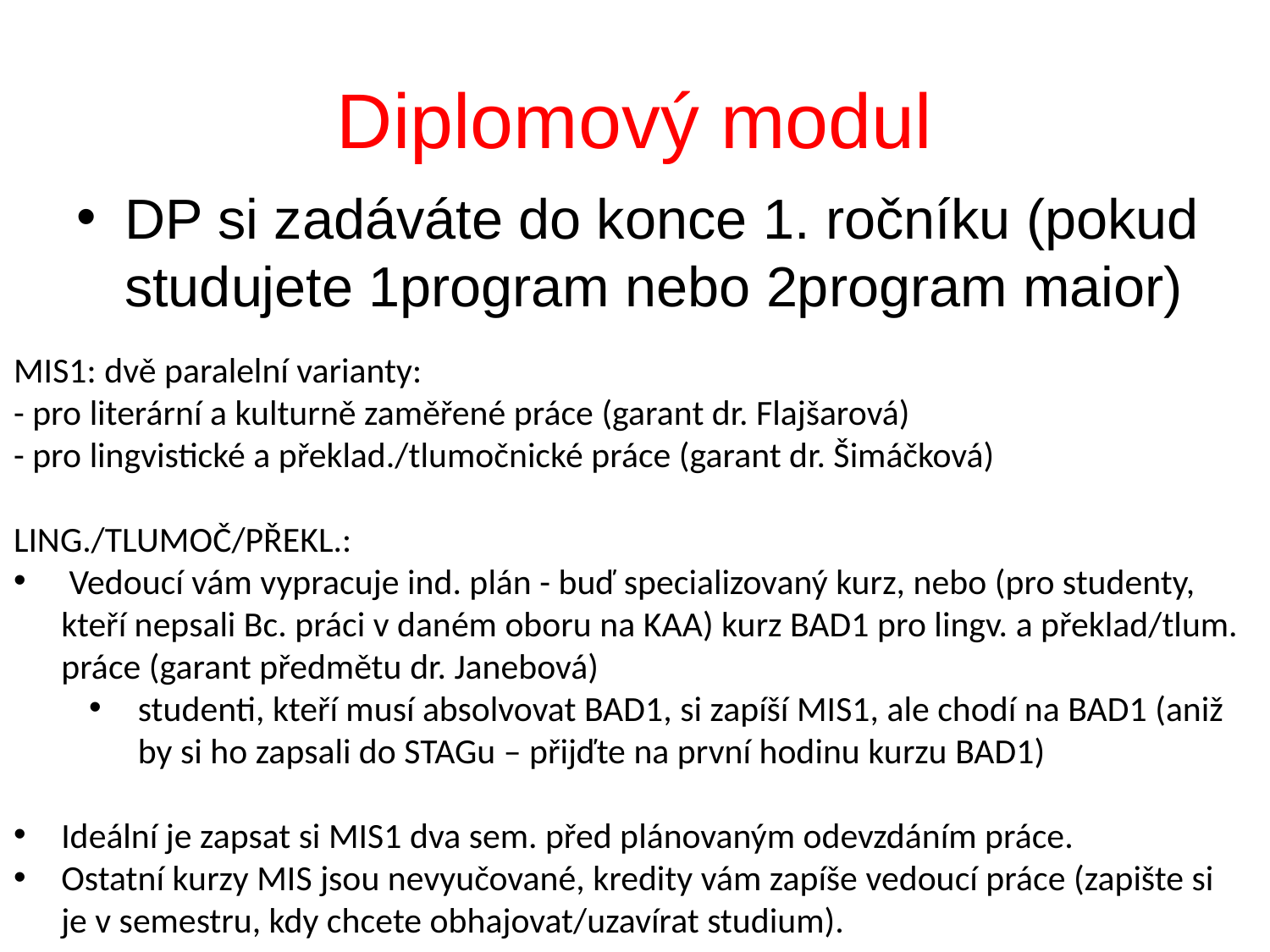

# Diplomový modul
DP si zadáváte do konce 1. ročníku (pokud studujete 1program nebo 2program maior)
MIS1: dvě paralelní varianty:
- pro literární a kulturně zaměřené práce (garant dr. Flajšarová)
- pro lingvistické a překlad./tlumočnické práce (garant dr. Šimáčková)

LING./TLUMOČ/PŘEKL.:
 Vedoucí vám vypracuje ind. plán - buď specializovaný kurz, nebo (pro studenty, kteří nepsali Bc. práci v daném oboru na KAA) kurz BAD1 pro lingv. a překlad/tlum. práce (garant předmětu dr. Janebová)
studenti, kteří musí absolvovat BAD1, si zapíší MIS1, ale chodí na BAD1 (aniž by si ho zapsali do STAGu – přijďte na první hodinu kurzu BAD1)

Ideální je zapsat si MIS1 dva sem. před plánovaným odevzdáním práce.
Ostatní kurzy MIS jsou nevyučované, kredity vám zapíše vedoucí práce (zapište si je v semestru, kdy chcete obhajovat/uzavírat studium).